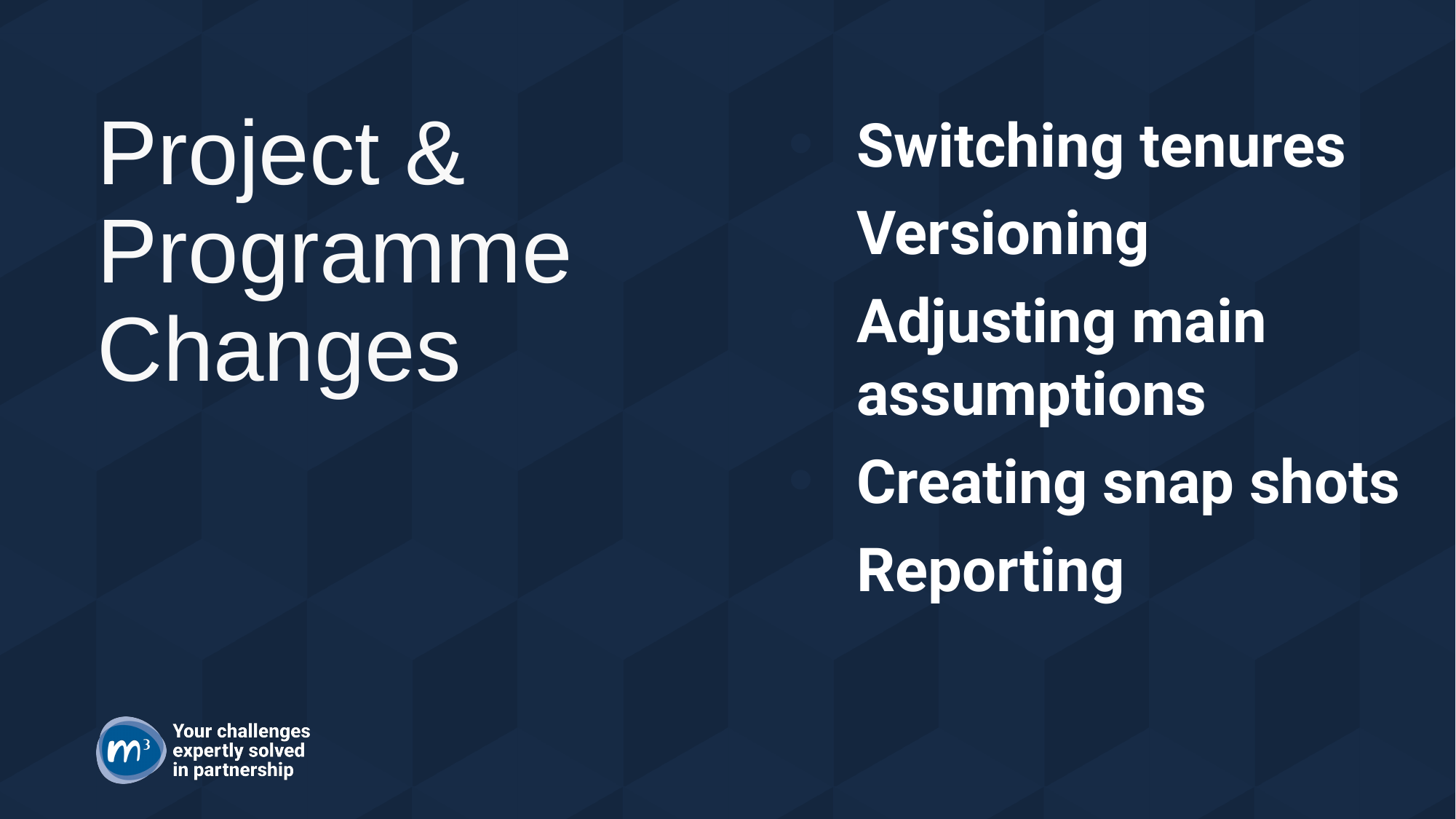

# Project & Programme Changes
Switching tenures
Versioning
Adjusting main assumptions
Creating snap shots
Reporting